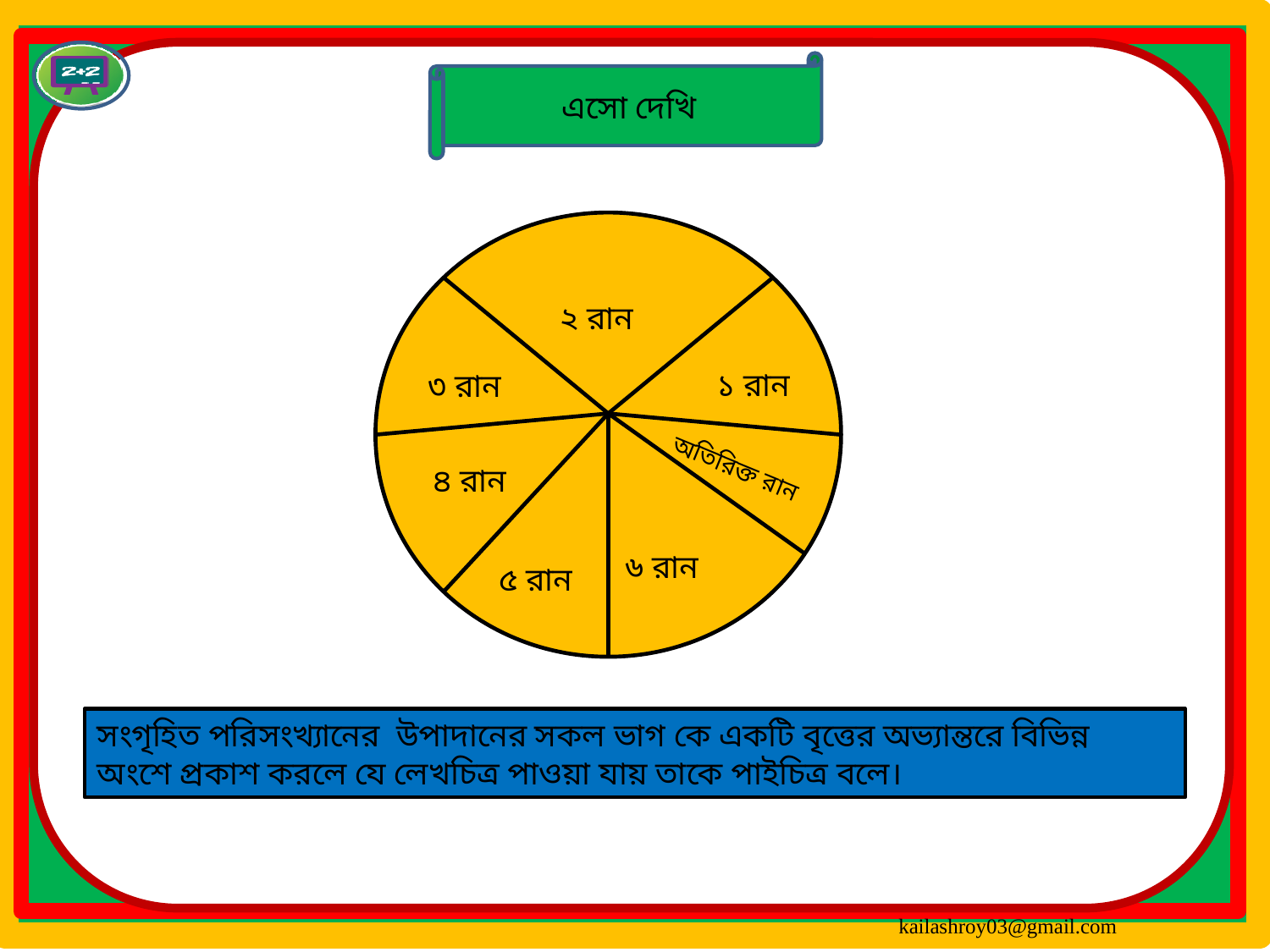

এসো দেখি

২ রান
১ রান
৩ রান
৪ রান
অতিরিক্ত রান
৬ রান
৫ রান
সংগৃহিত পরিসংখ্যানের  উপাদানের সকল ভাগ কে একটি বৃত্তের অভ্যান্তরে বিভিন্ন অংশে প্রকাশ করলে যে লেখচিত্র পাওয়া যায় তাকে পাইচিত্র বলে।